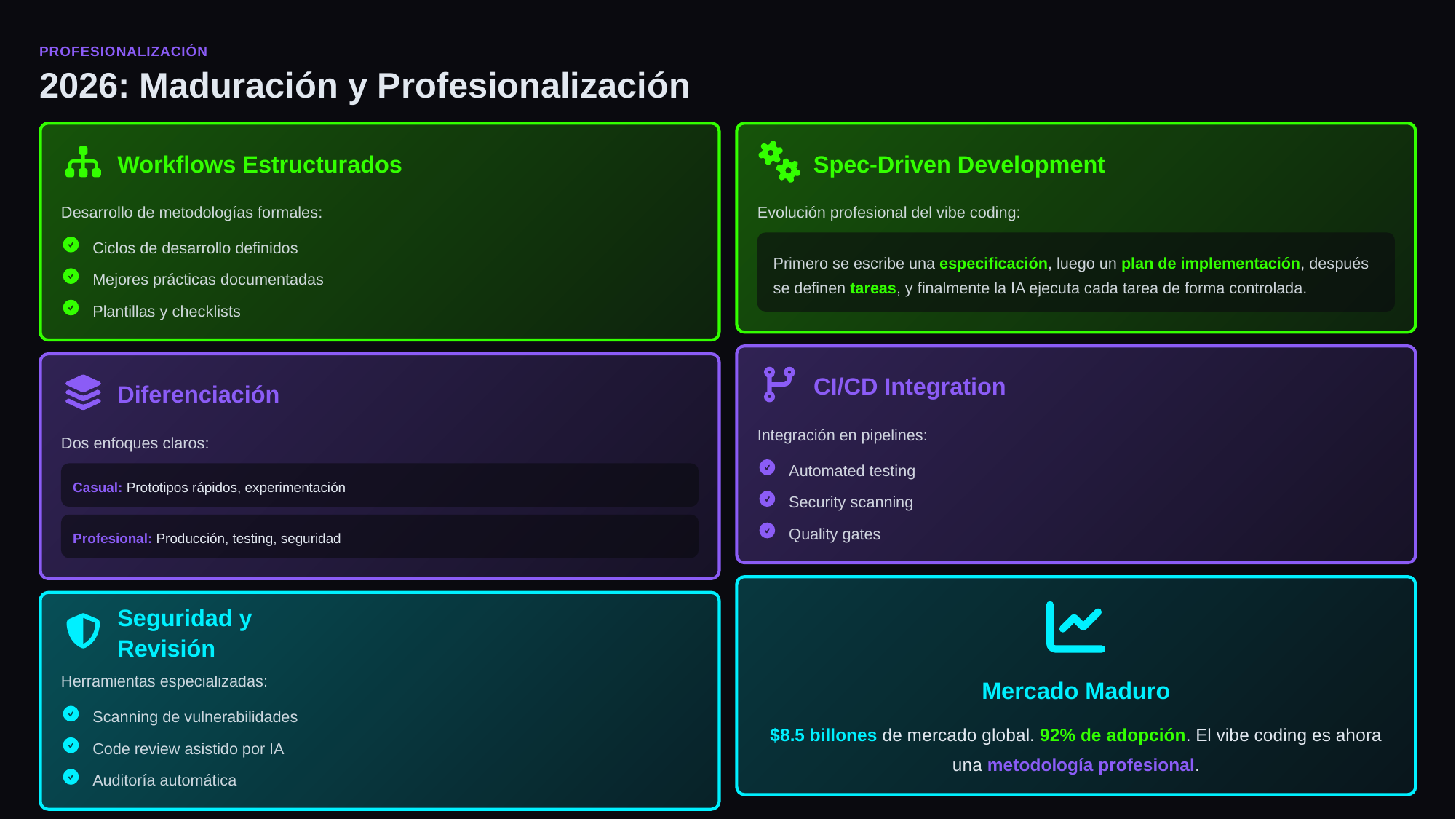

PROFESIONALIZACIÓN
2026: Maduración y Profesionalización

Workflows Estructurados
Spec-Driven Development
Desarrollo de metodologías formales:
Evolución profesional del vibe coding:
Ciclos de desarrollo definidos

Primero se escribe una especificación, luego un plan de implementación, después se definen tareas, y finalmente la IA ejecuta cada tarea de forma controlada.
Mejores prácticas documentadas

Plantillas y checklists

CI/CD Integration

Diferenciación
Integración en pipelines:
Dos enfoques claros:
Automated testing

Casual: Prototipos rápidos, experimentación
Security scanning

Quality gates

Profesional: Producción, testing, seguridad

Seguridad y Revisión
Herramientas especializadas:
Mercado Maduro
Scanning de vulnerabilidades

$8.5 billones de mercado global. 92% de adopción. El vibe coding es ahora una metodología profesional.
Code review asistido por IA

Auditoría automática